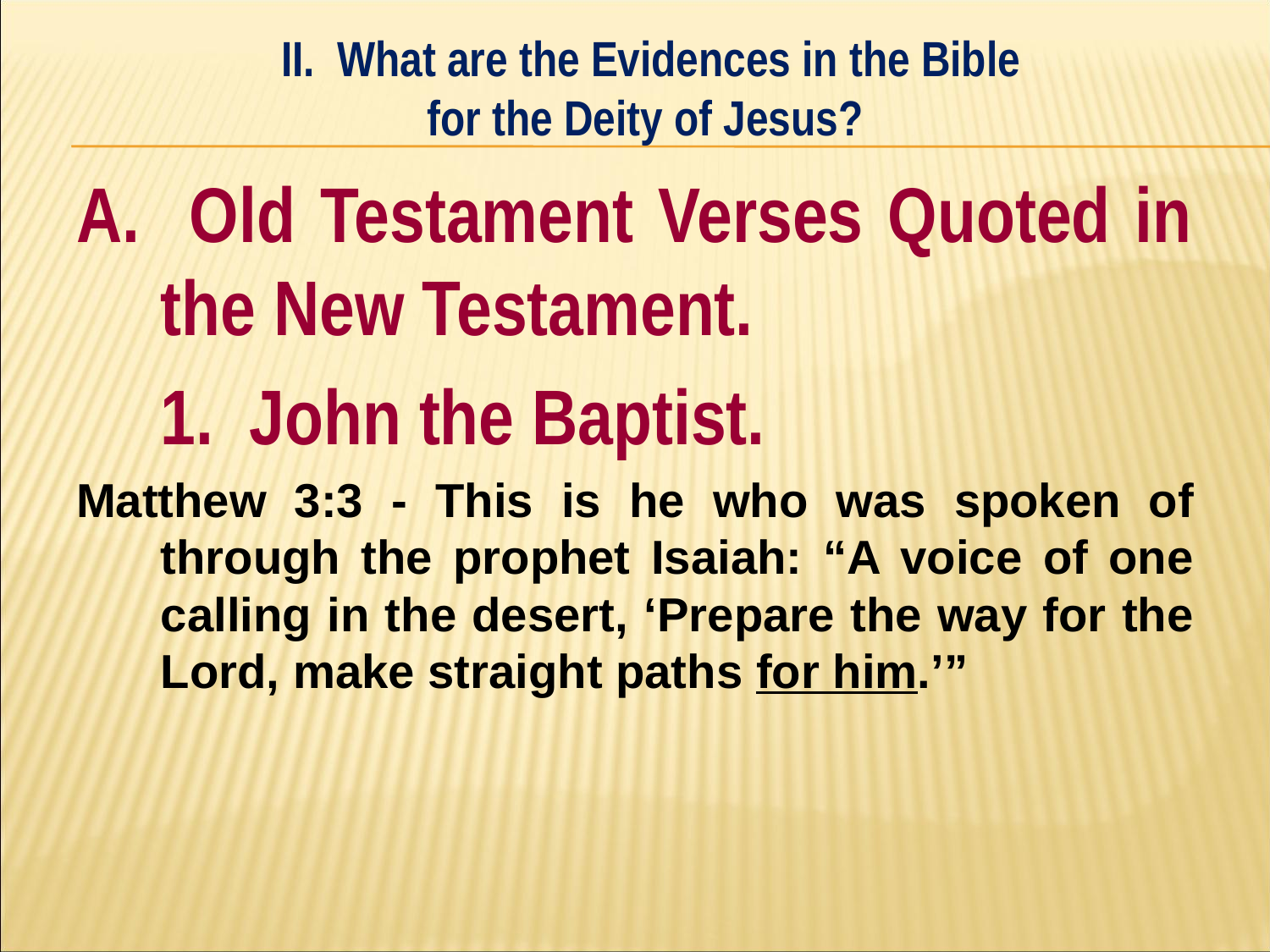

II.  What are the Evidences in the Bible
for the Deity of Jesus?
#
A.  Old Testament Verses Quoted in the New Testament.
	1.  John the Baptist.
Matthew 3:3 - This is he who was spoken of through the prophet Isaiah: “A voice of one calling in the desert, ‘Prepare the way for the Lord, make straight paths for him.’”